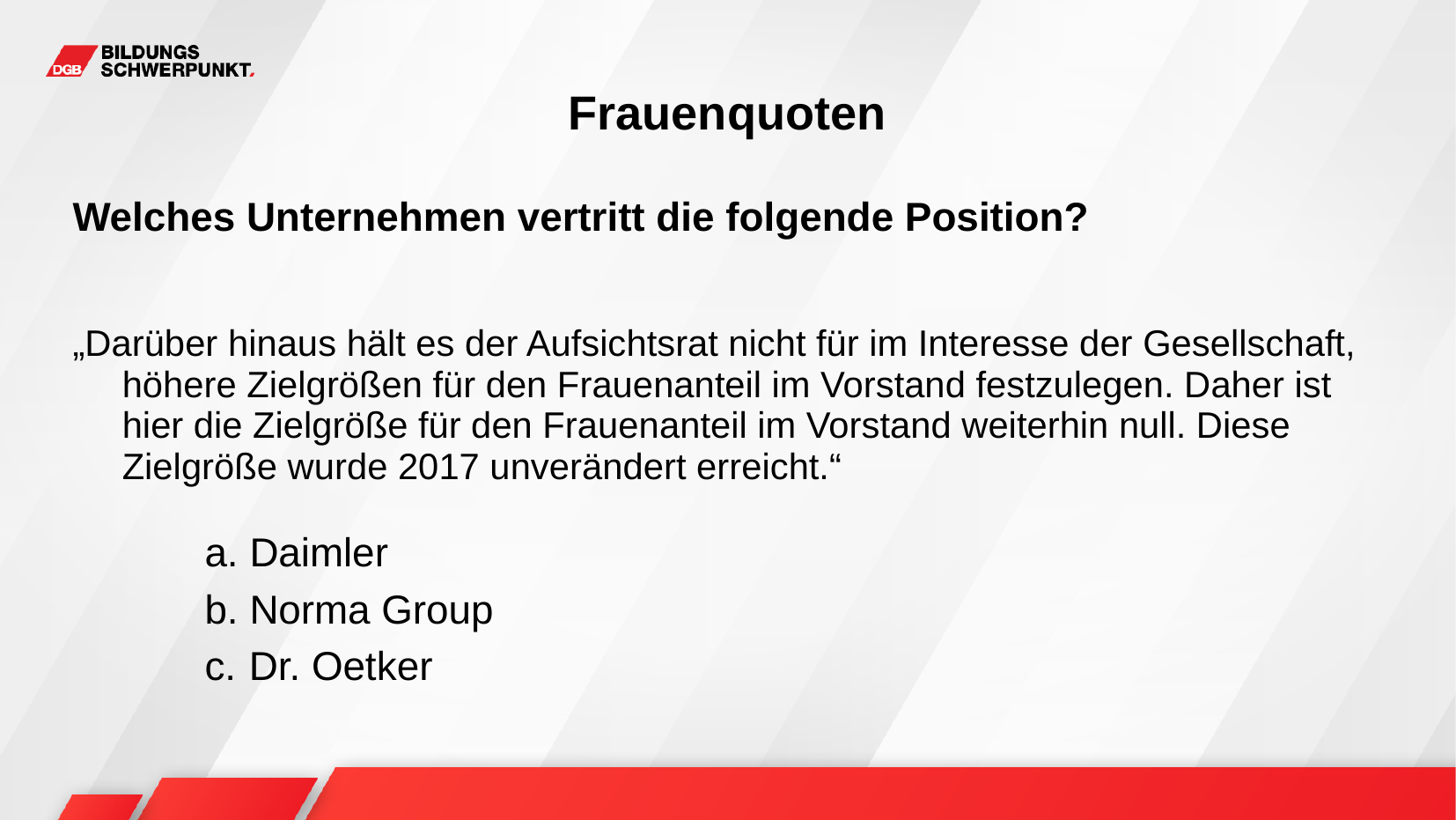

# Frauenquoten

Welches Unternehmen vertritt die folgende Position?

„Darüber hinaus hält es der Aufsichtsrat nicht für im Interesse der Gesellschaft, höhere Ziel­größen für den Frauenanteil im Vorstand festzulegen. Daher ist hier die Zielgröße für den Frauen­anteil im Vorstand weiterhin null. Diese Zielgröße wurde 2017 unverändert erreicht.“

 Daimler
 Norma Group
 Dr. Oetker